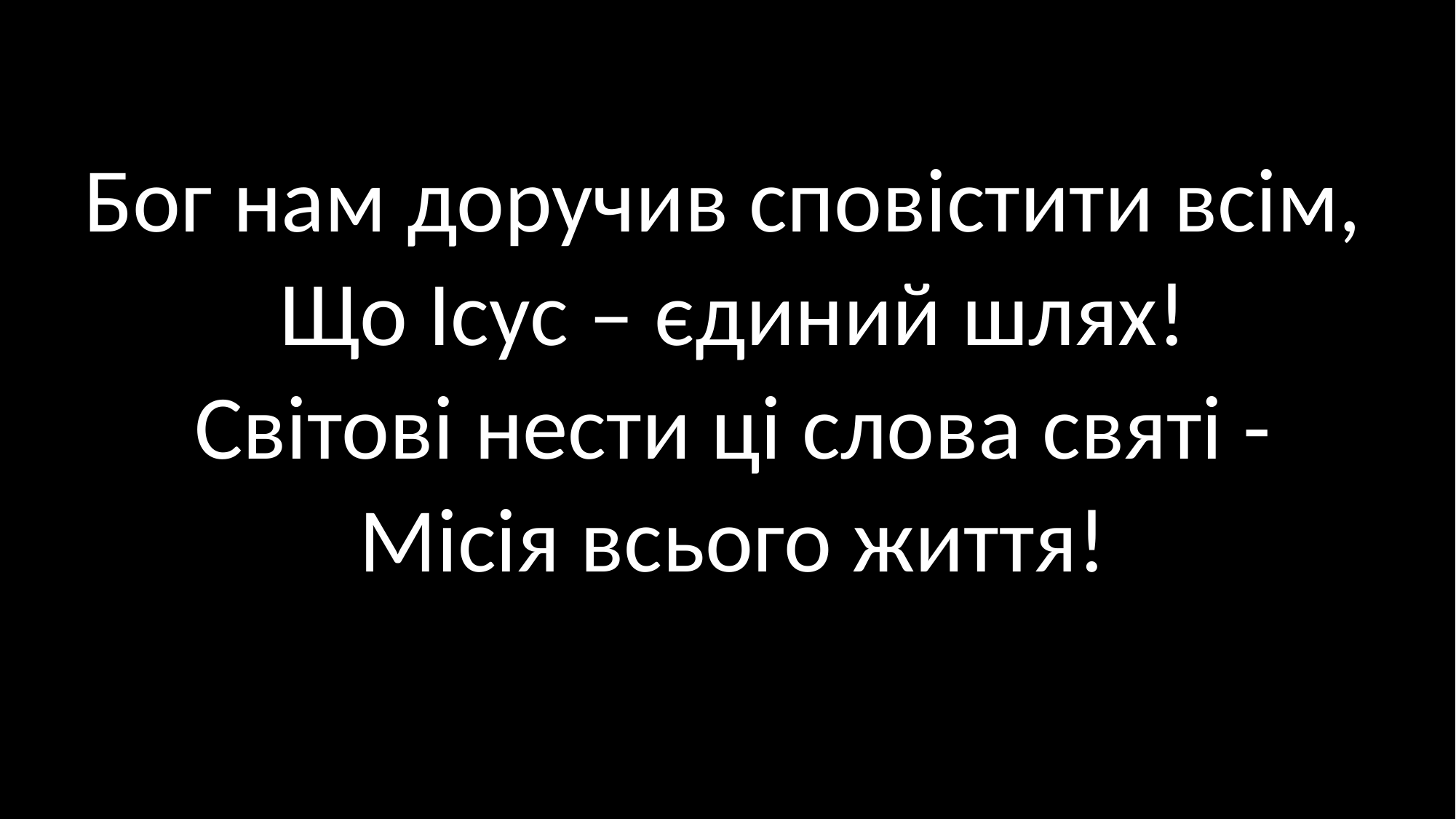

Бог нам доручив сповістити всім,
Що Ісус – єдиний шлях!
Світові нести ці слова святі -
Місія всього життя!